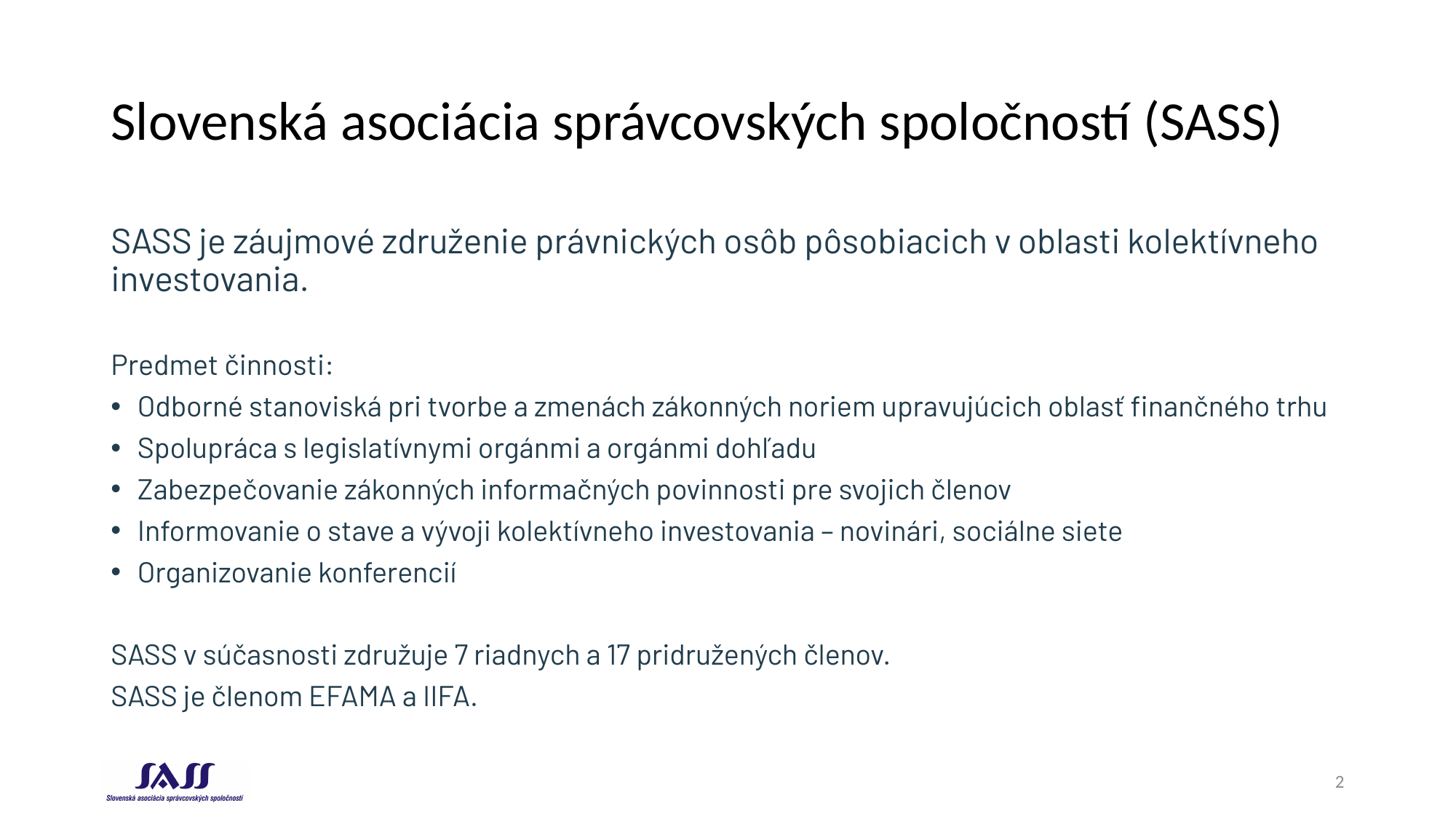

# Slovenská asociácia správcovských spoločností (SASS)
SASS je záujmové združenie právnických osôb pôsobiacich v oblasti kolektívneho investovania.

Predmet činnosti:
Odborné stanoviská pri tvorbe a zmenách zákonných noriem upravujúcich oblasť finančného trhu
Spolupráca s legislatívnymi orgánmi a orgánmi dohľadu
Zabezpečovanie zákonných informačných povinnosti pre svojich členov
Informovanie o stave a vývoji kolektívneho investovania – novinári, sociálne siete
Organizovanie konferencií

SASS v súčasnosti združuje 7 riadnych a 17 pridružených členov.
SASS je členom EFAMA a IIFA.
2